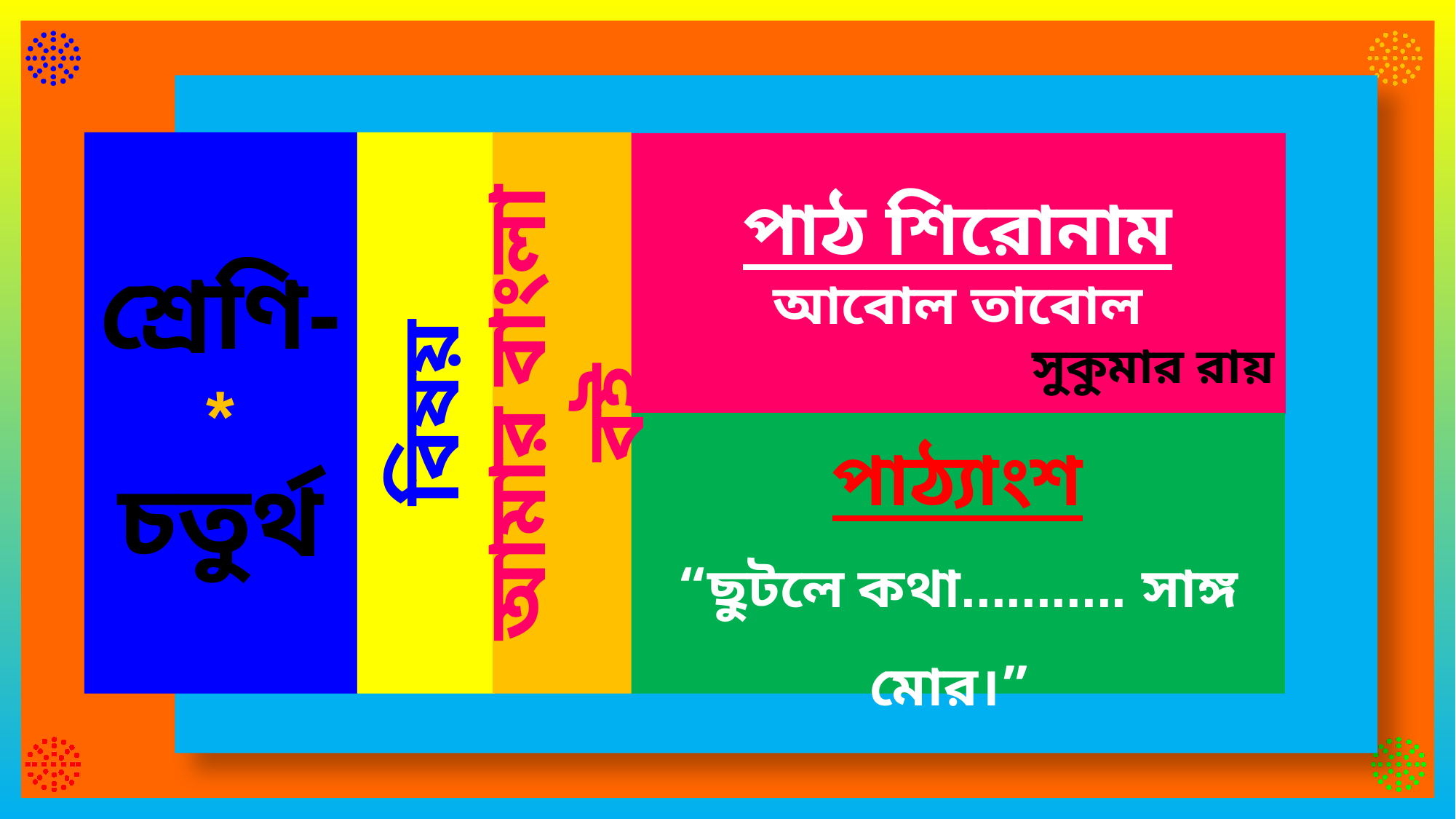

শ্রেণি-
*
চতুর্থ
বিষয়
আমার বাংলা বই
পাঠ শিরোনাম
আবোল তাবোল
সুকুমার রায়
পাঠ্যাংশ
“ছুটলে কথা........... সাঙ্গ মোর।”